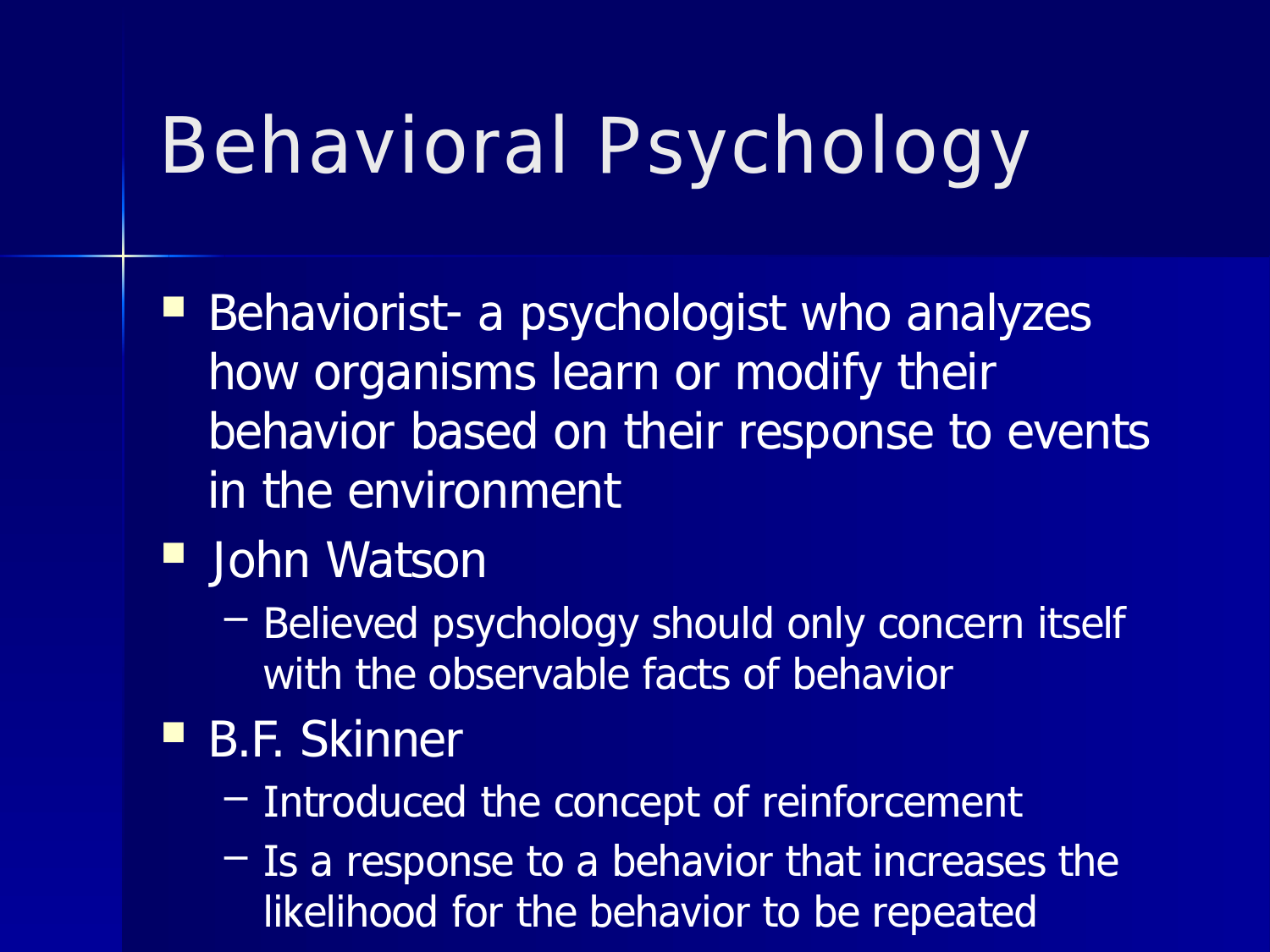

# Behavioral Psychology
Behaviorist- a psychologist who analyzes how organisms learn or modify their behavior based on their response to events in the environment
John Watson
Believed psychology should only concern itself with the observable facts of behavior
B.F. Skinner
Introduced the concept of reinforcement
Is a response to a behavior that increases the likelihood for the behavior to be repeated